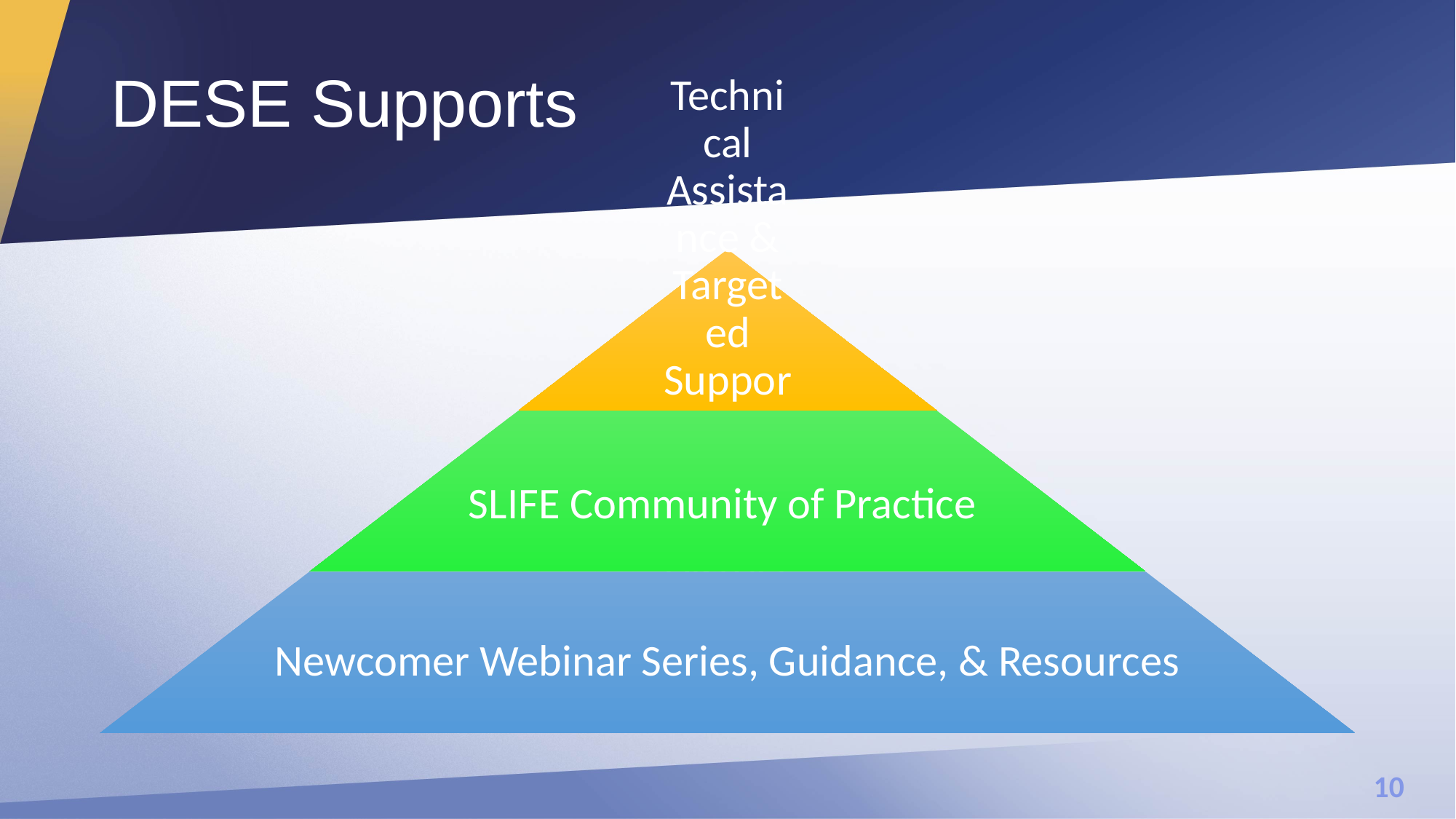

# DESE Supports
Technical Assistance & Targeted Supports for EA Shelter Districts
SLIFE Community of Practice
Newcomer Webinar Series, Guidance, & Resources